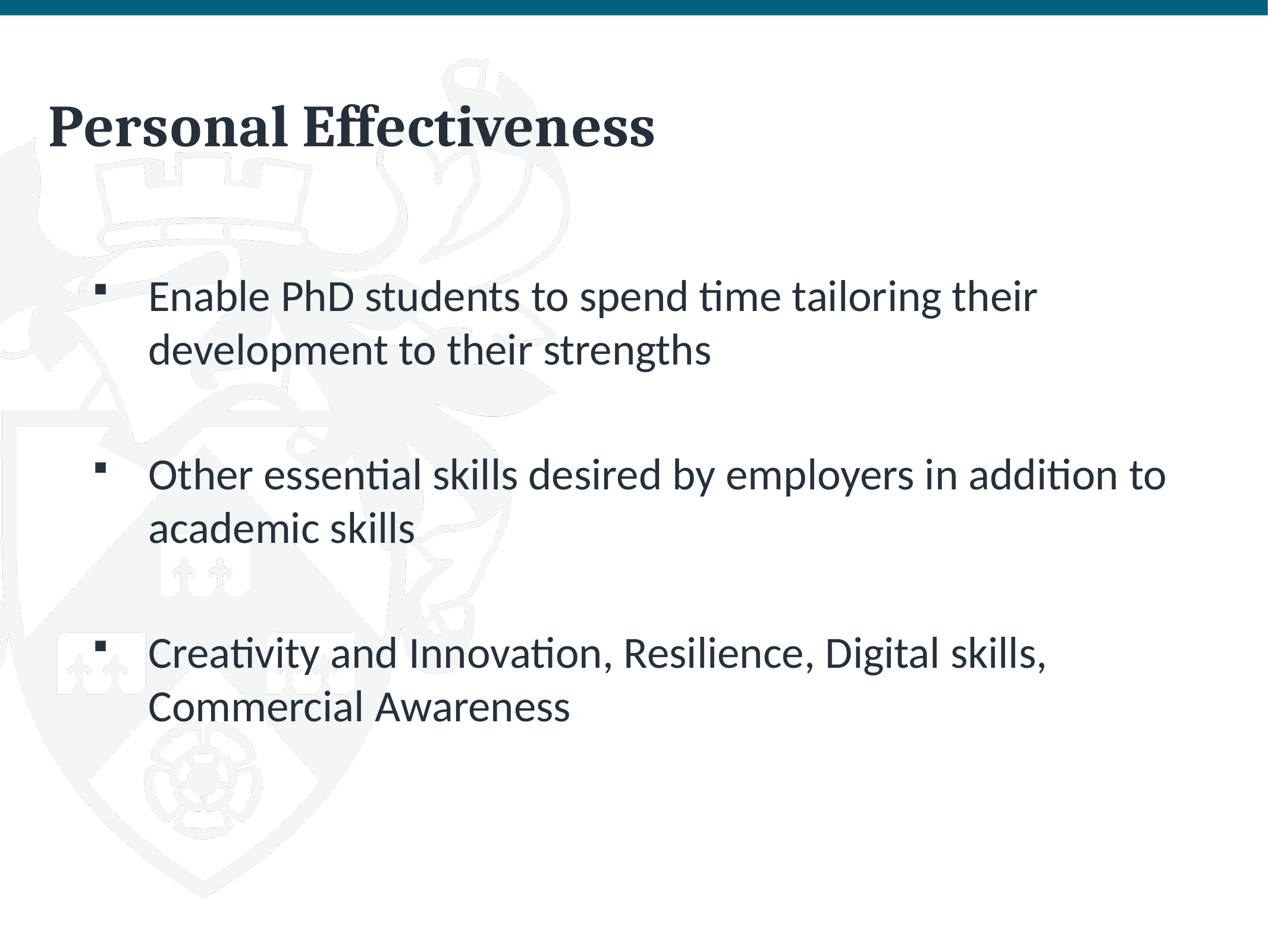

# Personal Effectiveness
Enable PhD students to spend time tailoring their development to their strengths

Other essential skills desired by employers in addition to academic skills

Creativity and Innovation, Resilience, Digital skills, Commercial Awareness